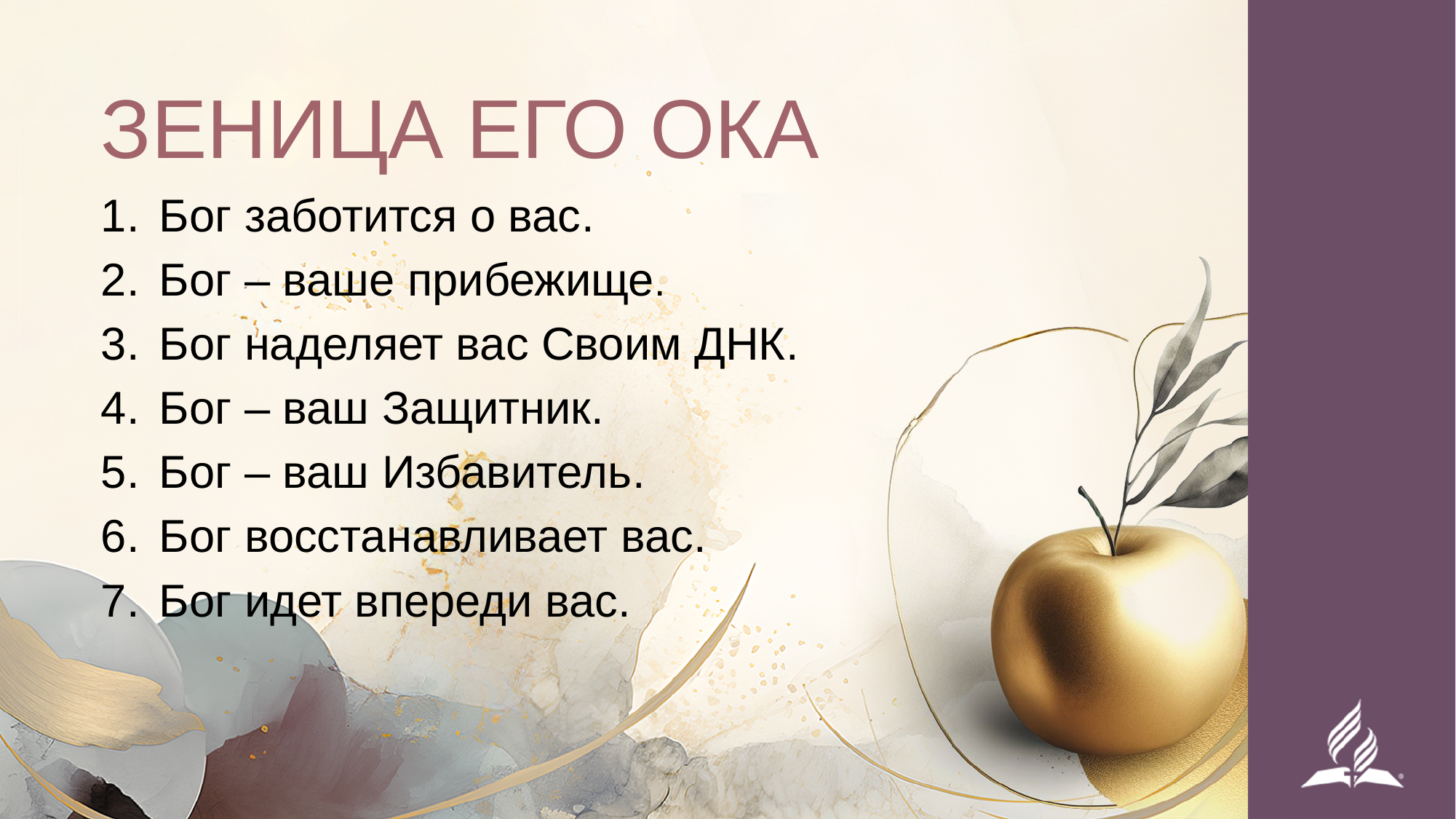

ЗЕНИЦА ЕГО ОКА

Бог заботится о вас.
Бог – ваше прибежище.
Бог наделяет вас Своим ДНК.
Бог – ваш Защитник.
Бог – ваш Избавитель.
Бог восстанавливает вас.
Бог идет впереди вас.